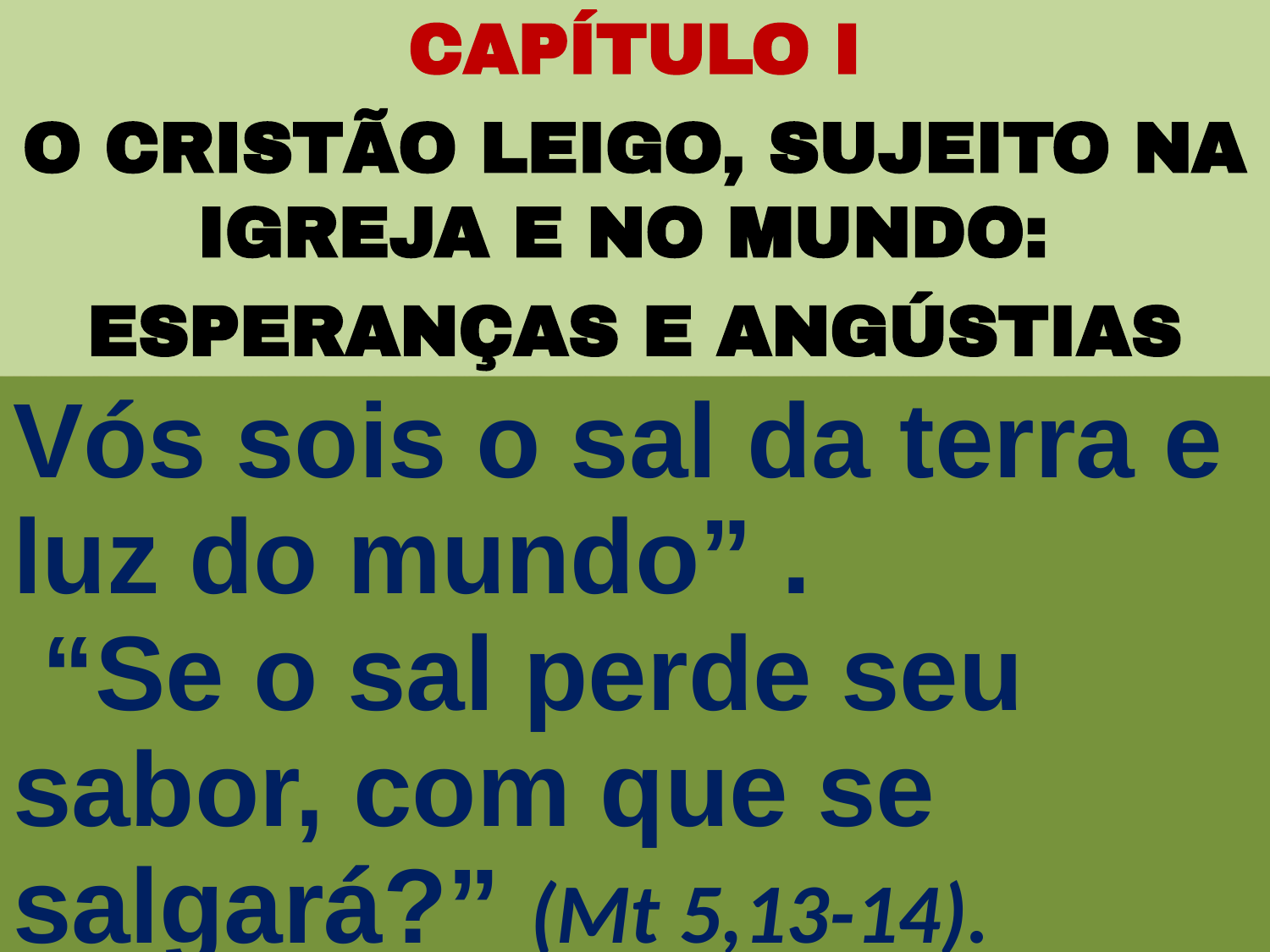

CAPÍTULO I
O CRISTÃO LEIGO, SUJEITO NA IGREJA E NO MUNDO:
ESPERANÇAS E ANGÚSTIAS
# Vós sois o sal da terra e luz do mundo” . “Se o sal perde seu sabor, com que se salgará?” (Mt 5,13-14).